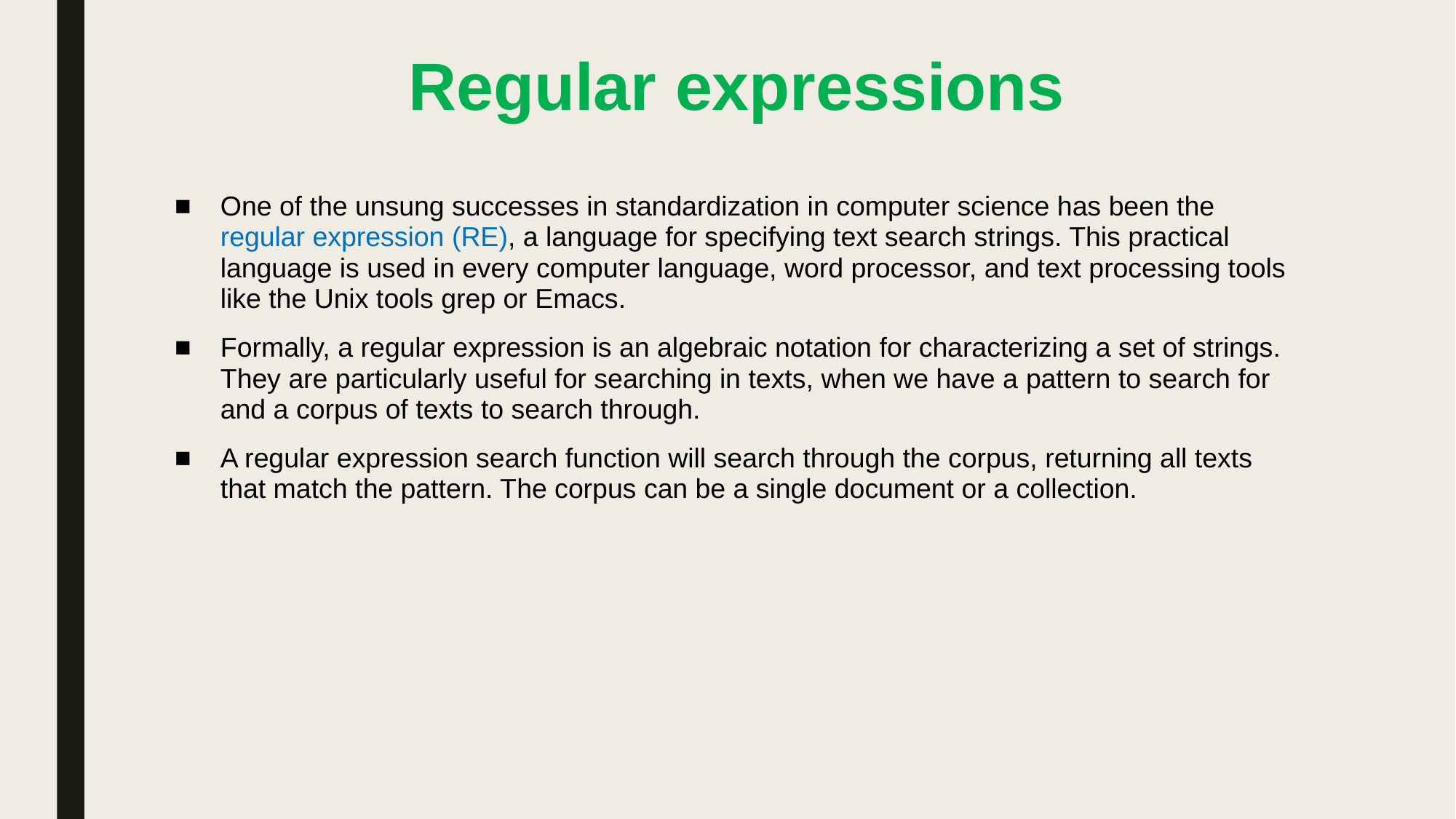

# Regular expressions
One of the unsung successes in standardization in computer science has been the regular expression (RE), a language for specifying text search strings. This practical language is used in every computer language, word processor, and text processing tools like the Unix tools grep or Emacs.
Formally, a regular expression is an algebraic notation for characterizing a set of strings. They are particularly useful for searching in texts, when we have a pattern to search for and a corpus of texts to search through.
A regular expression search function will search through the corpus, returning all texts that match the pattern. The corpus can be a single document or a collection.